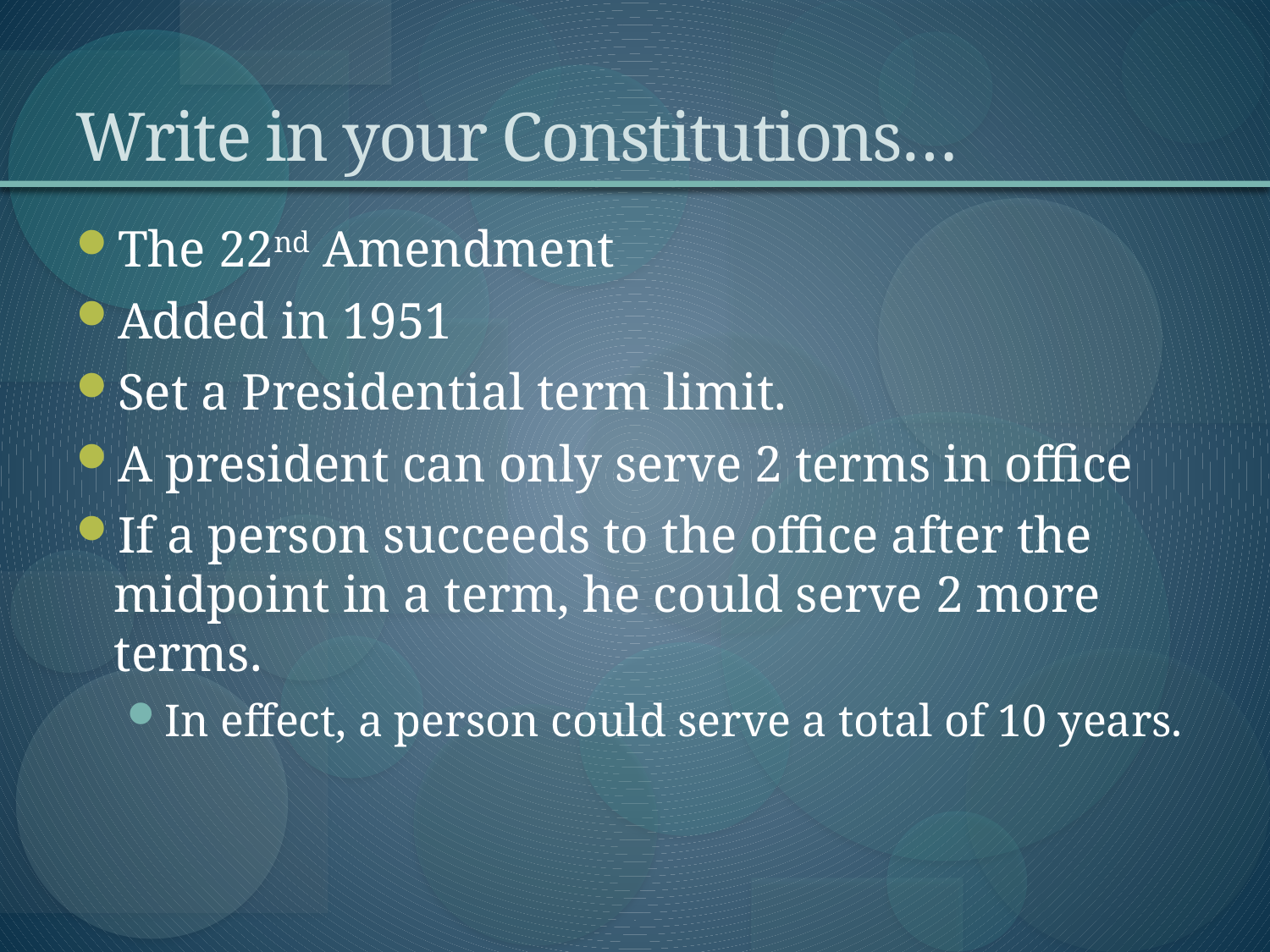

# Write in your Constitutions…
The 22nd Amendment
Added in 1951
Set a Presidential term limit.
A president can only serve 2 terms in office
If a person succeeds to the office after the midpoint in a term, he could serve 2 more terms.
In effect, a person could serve a total of 10 years.